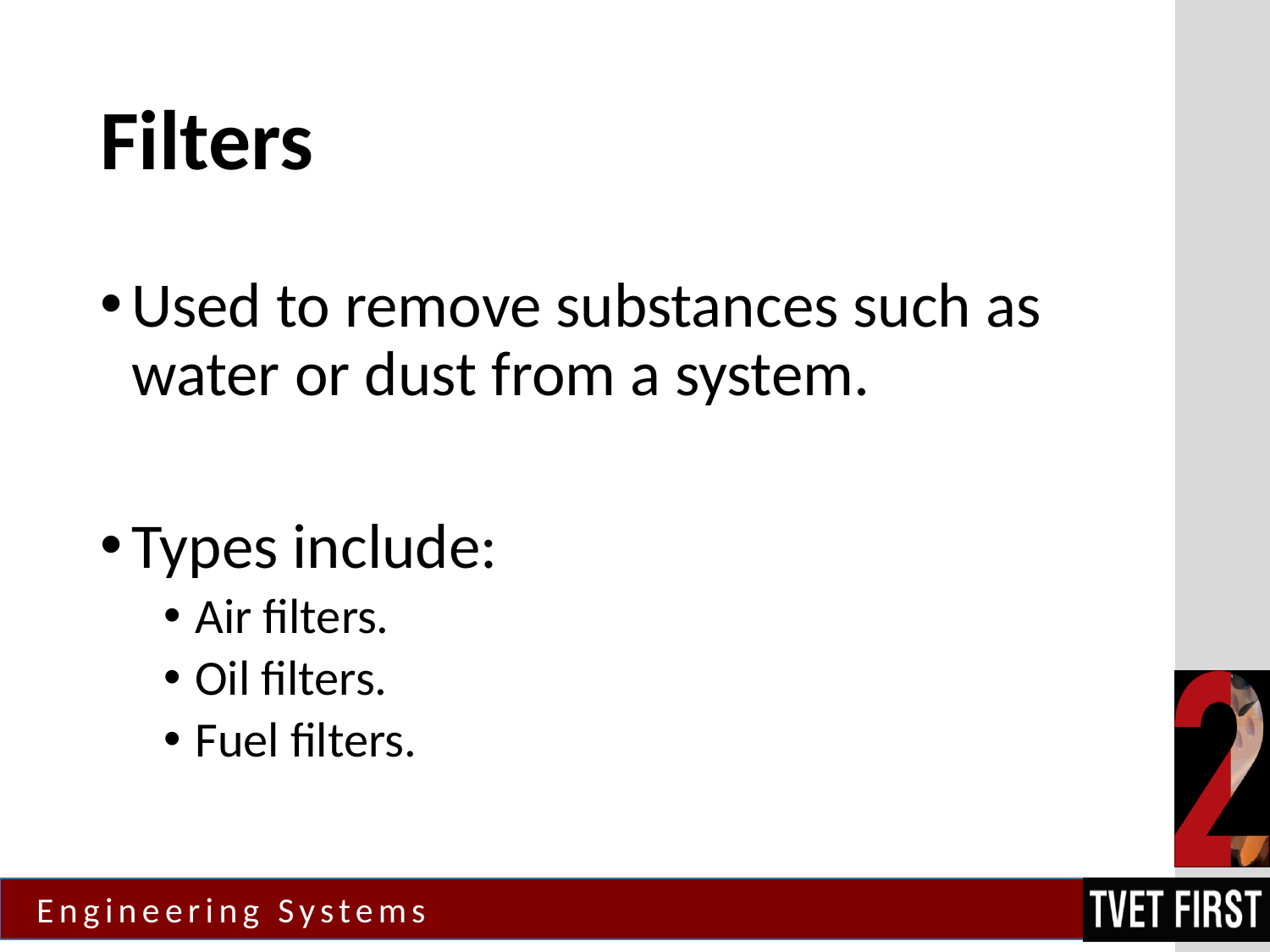

# Filters
Used to remove substances such as water or dust from a system.

Types include:
Air filters.
Oil filters.
Fuel filters.